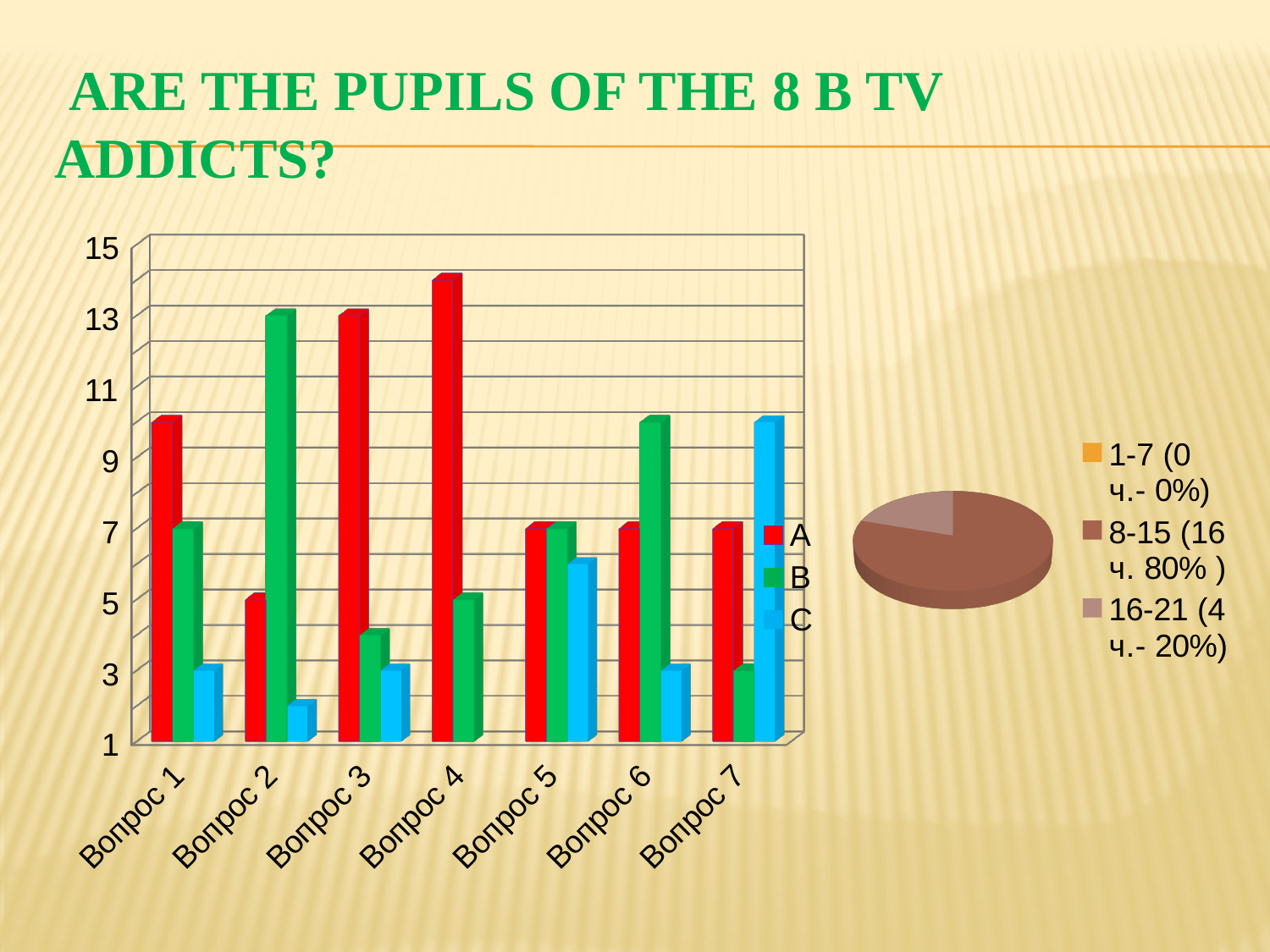

# Are the pupils of the 8 B TV Addicts?

[unsupported chart]

[unsupported chart]